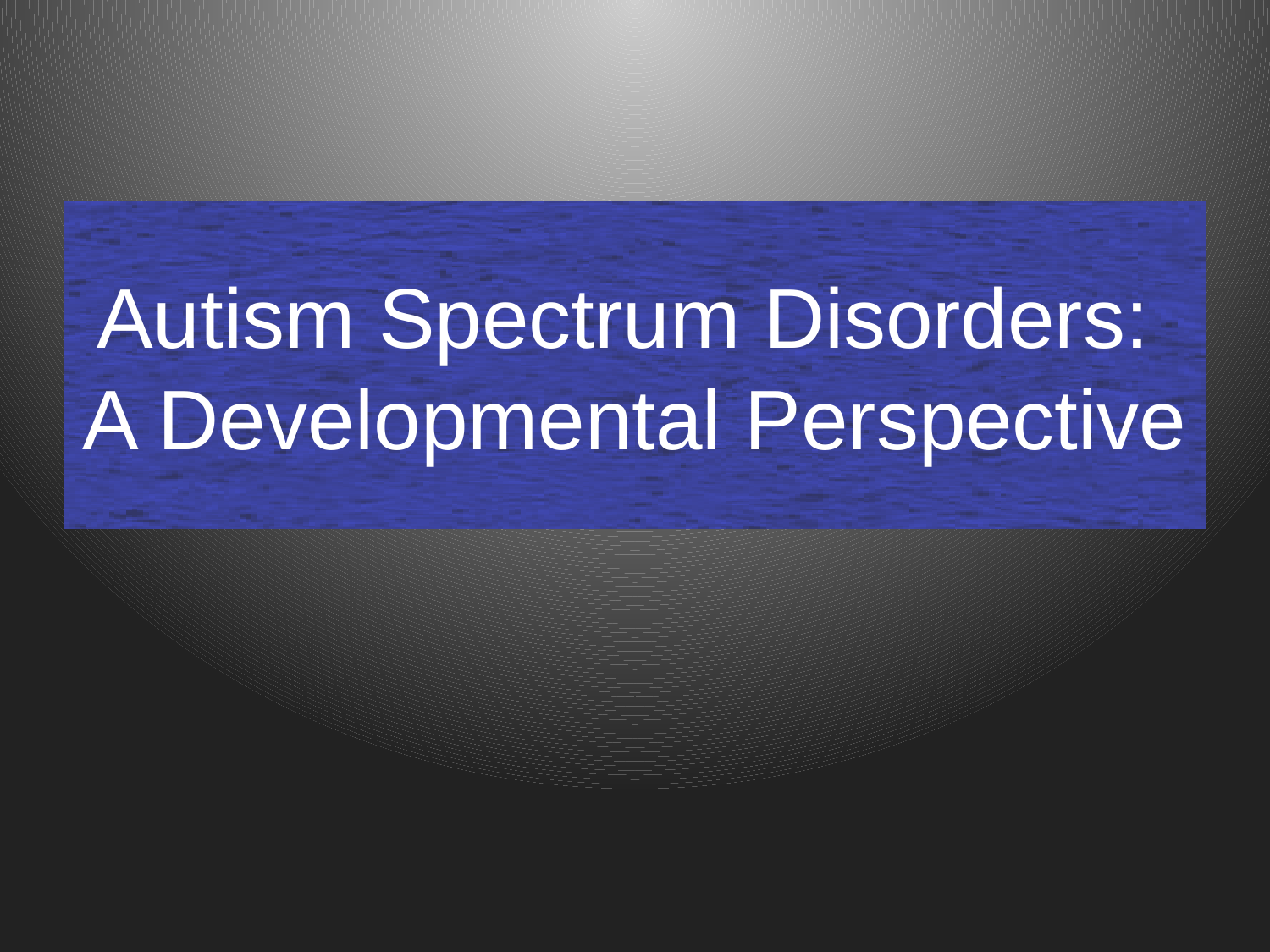

# Autism Spectrum Disorders: A Developmental Perspective